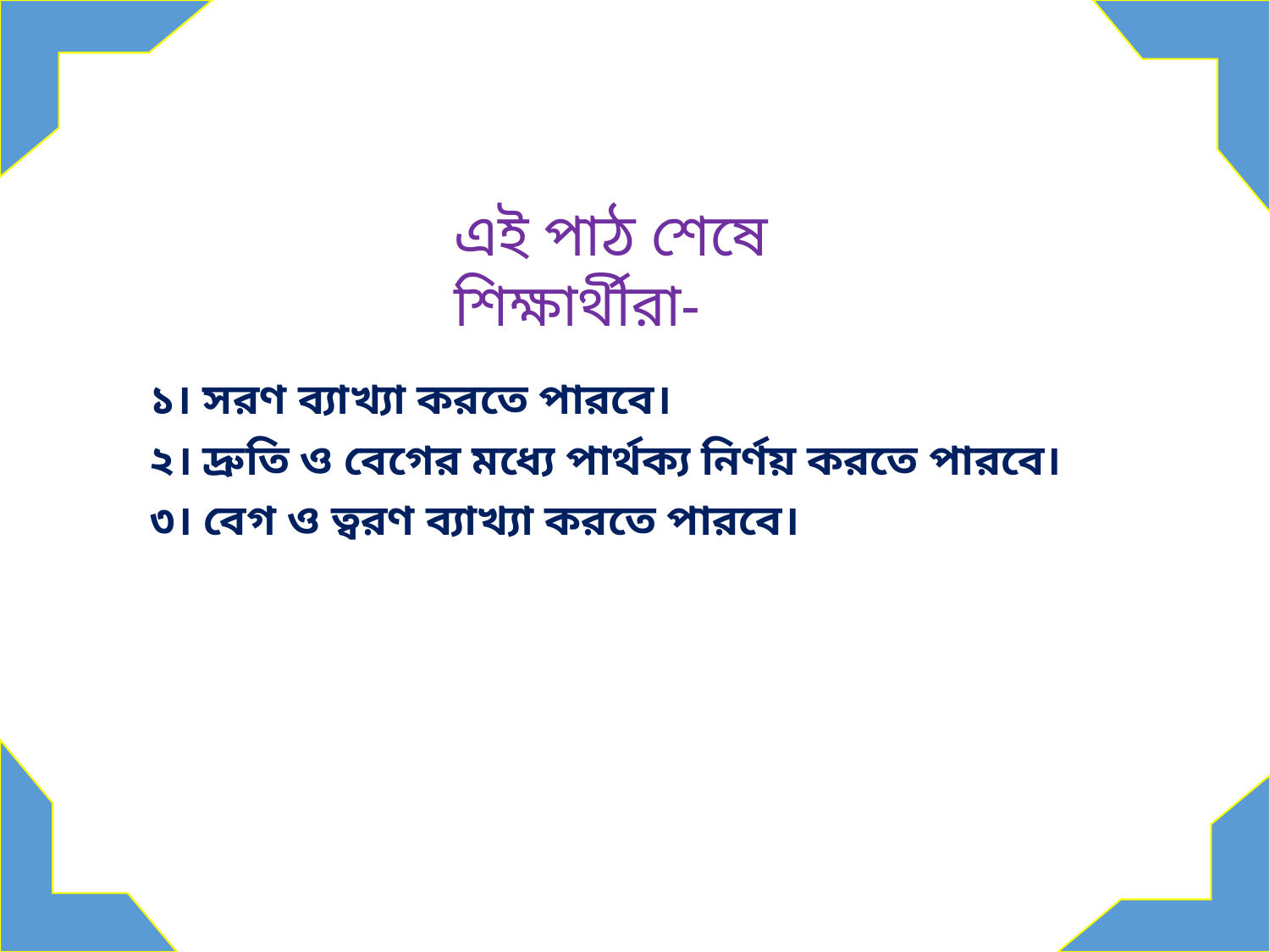

এই পাঠ শেষে শিক্ষার্থীরা-
১। সরণ ব্যাখ্যা করতে পারবে।
২। দ্রুতি ও বেগের মধ্যে পার্থক্য নির্ণয় করতে পারবে।
৩। বেগ ও ত্বরণ ব্যাখ্যা করতে পারবে।